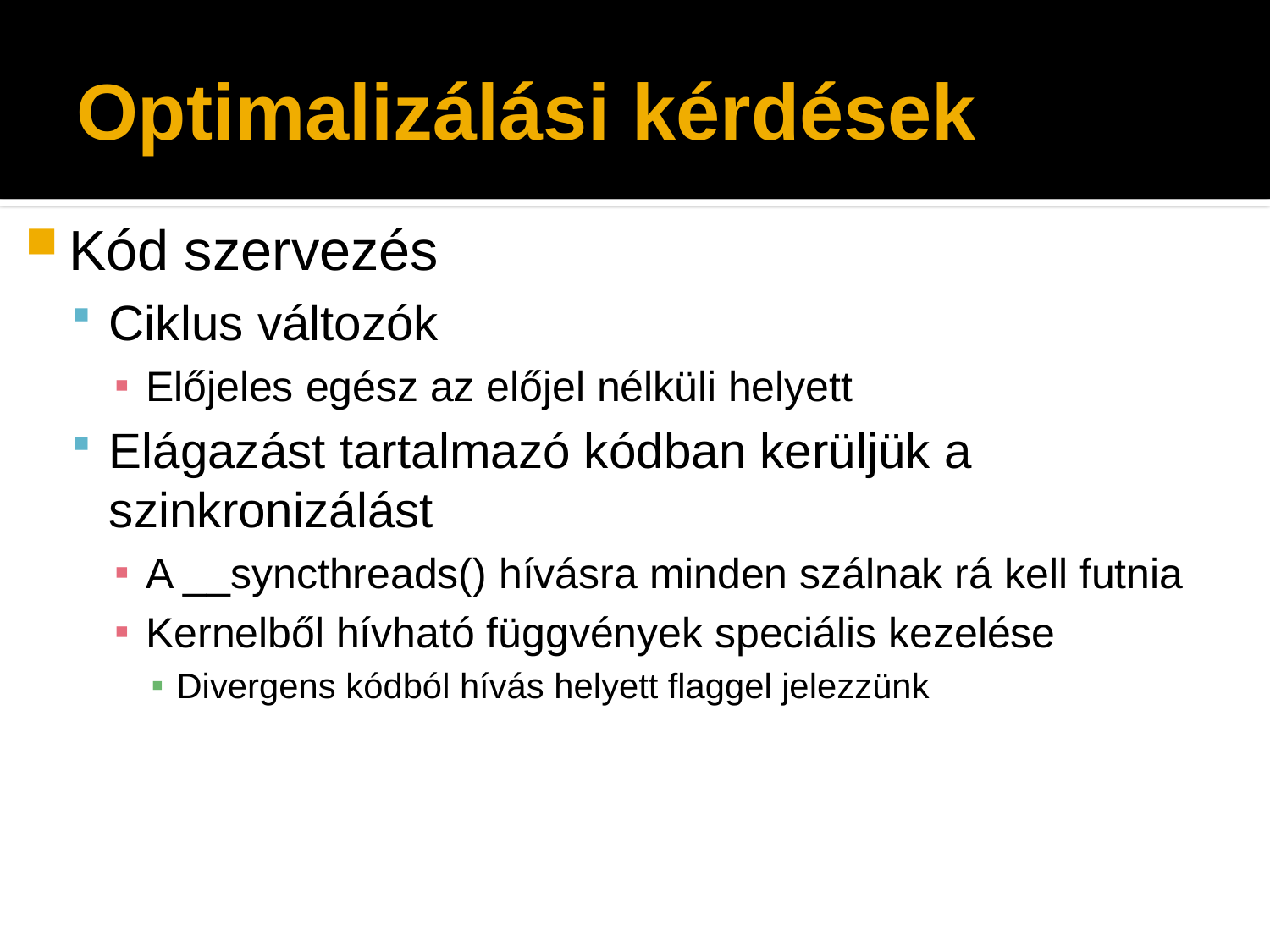

cudaMemcpyAsync(a_d, a_h, size, cudaMemcpyHostToDevice, 0); kernel<<<grid, block>>>(a_d); cpuFunction();
# Optimalizálási kérdések
Kód szervezés
Ciklus változók
Előjeles egész az előjel nélküli helyett
Elágazást tartalmazó kódban kerüljük a szinkronizálást
A __syncthreads() hívásra minden szálnak rá kell futnia
Kernelből hívható függvények speciális kezelése
Divergens kódból hívás helyett flaggel jelezzünk